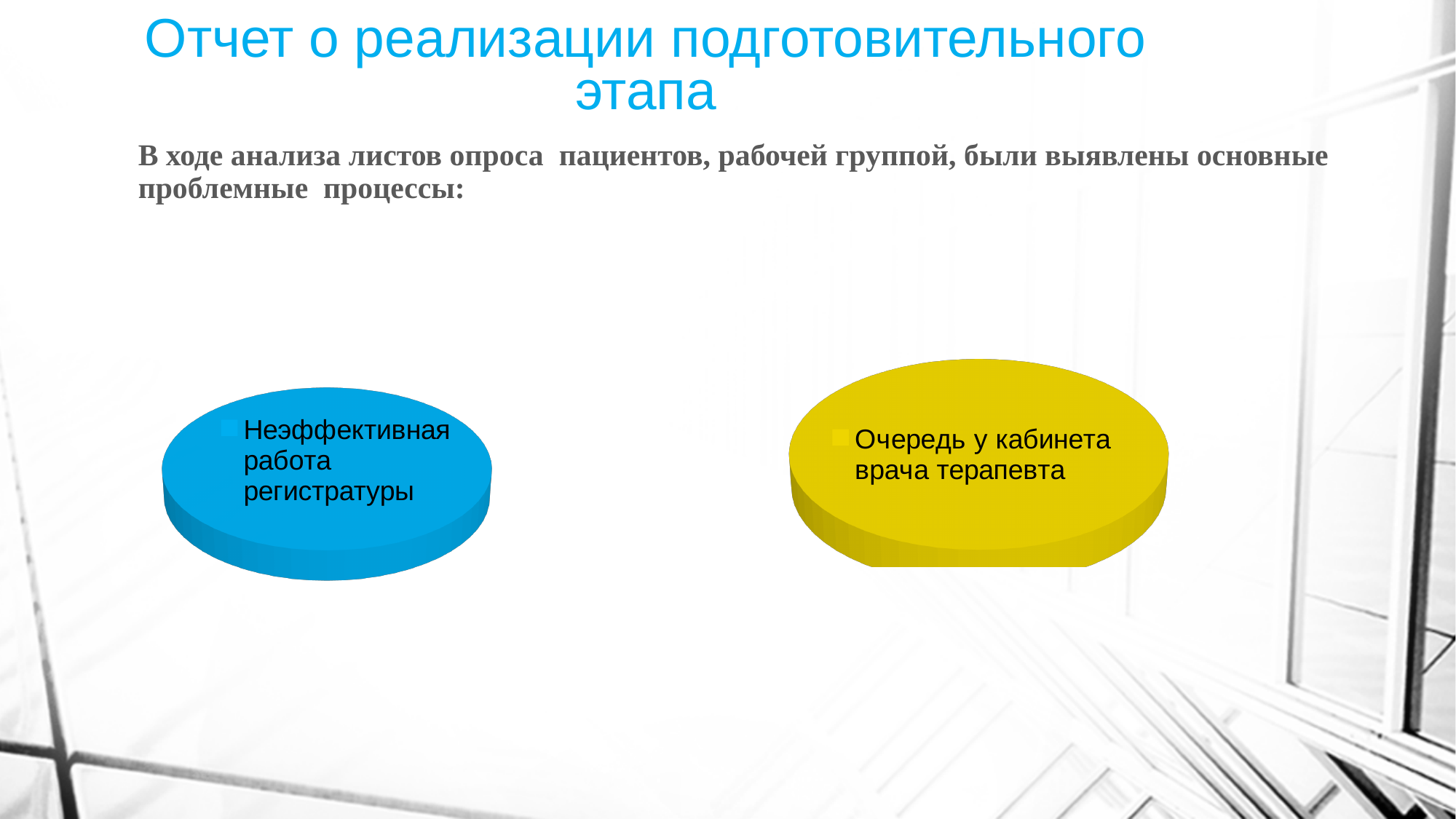

# Отчет о реализации подготовительного этапа
В ходе анализа листов опроса  пациентов, рабочей группой, были выявлены основные проблемные  процессы:

[unsupported chart]

[unsupported chart]